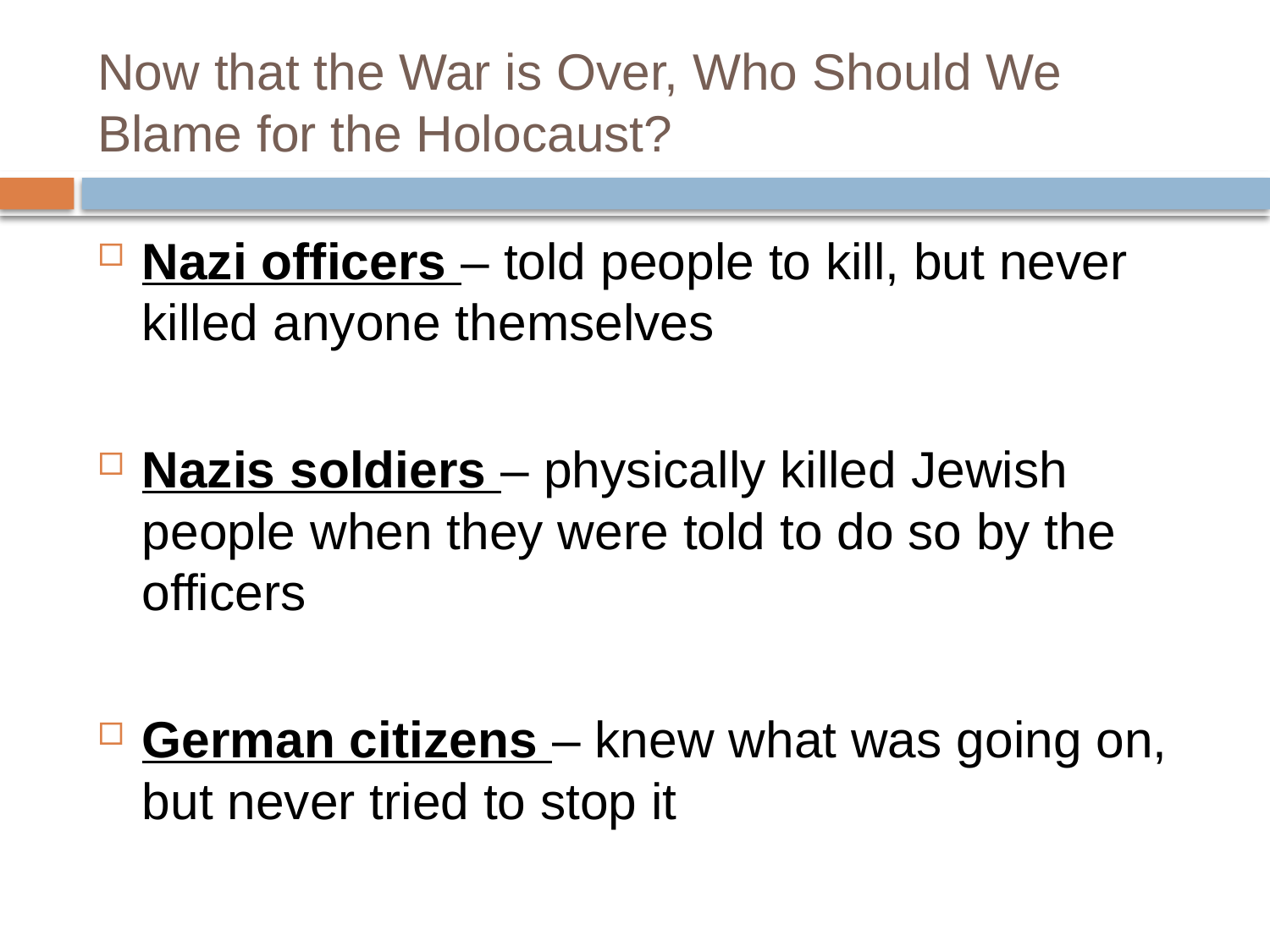

# Now that the War is Over, Who Should We Blame for the Holocaust?
Nazi officers – told people to kill, but never killed anyone themselves

Nazis soldiers – physically killed Jewish people when they were told to do so by the officers

German citizens – knew what was going on, but never tried to stop it